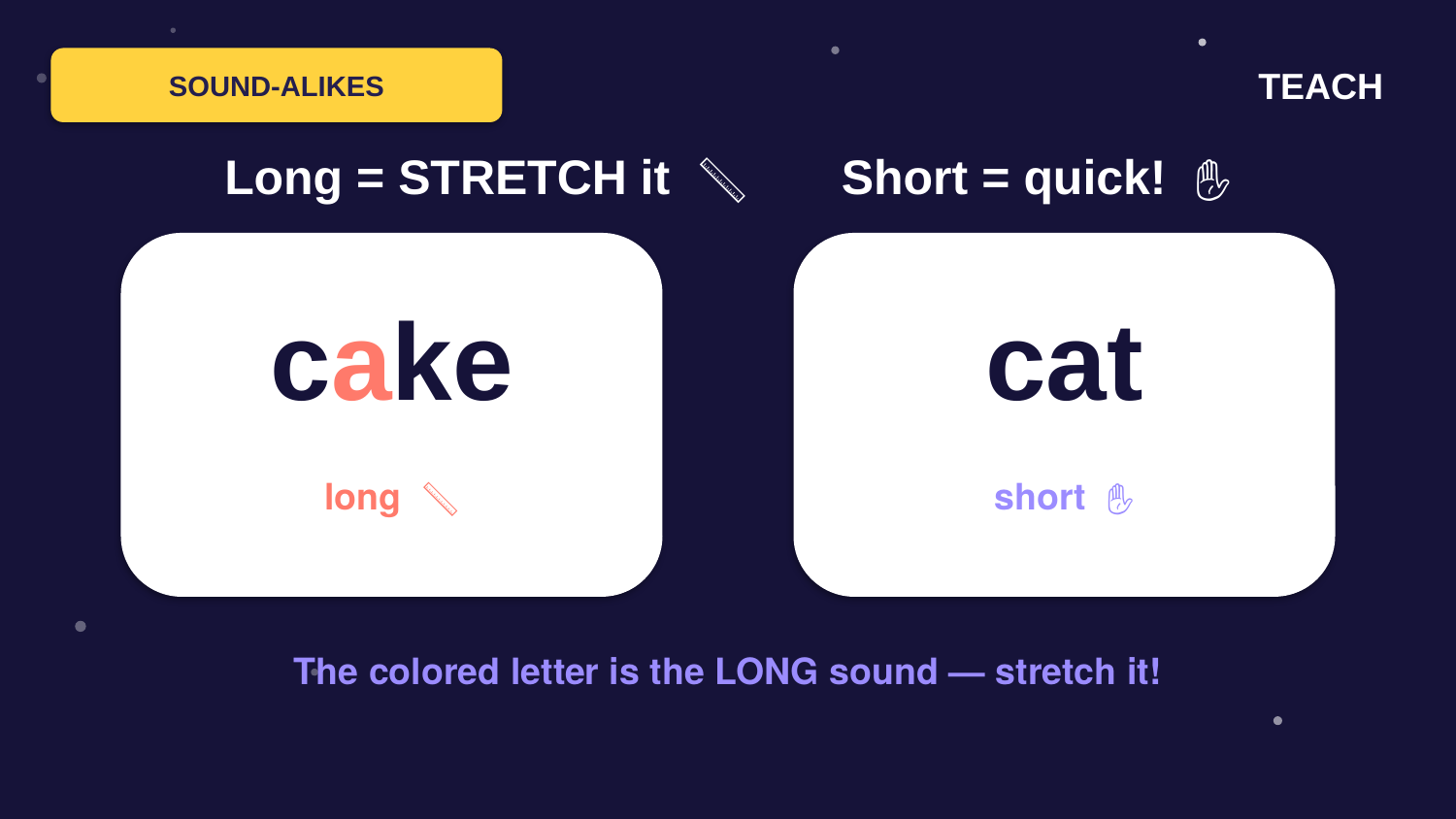

SOUND-ALIKES
TEACH

Long = STRETCH it  📏       Short = quick!  ✋

cake
cat
long  📏
short  ✋

The colored letter is the LONG sound — stretch it!